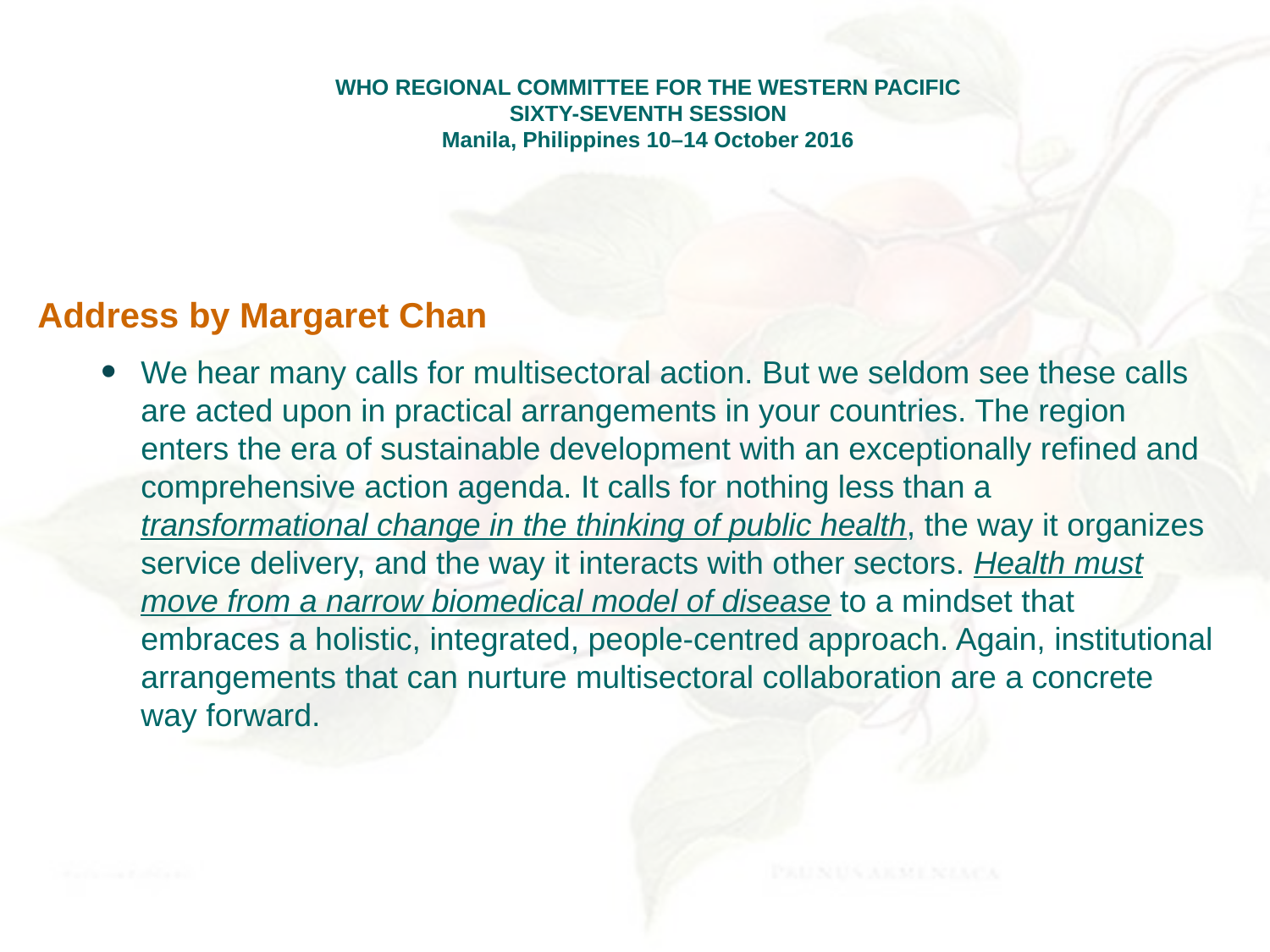

# WHO REGIONAL COMMITTEE FOR THE WESTERN PACIFIC SIXTY-SEVENTH SESSION Manila, Philippines 10–14 October 2016
Address by Margaret Chan
We hear many calls for multisectoral action. But we seldom see these calls are acted upon in practical arrangements in your countries. The region enters the era of sustainable development with an exceptionally refined and comprehensive action agenda. It calls for nothing less than a transformational change in the thinking of public health, the way it organizes service delivery, and the way it interacts with other sectors. Health must move from a narrow biomedical model of disease to a mindset that embraces a holistic, integrated, people-centred approach. Again, institutional arrangements that can nurture multisectoral collaboration are a concrete way forward.